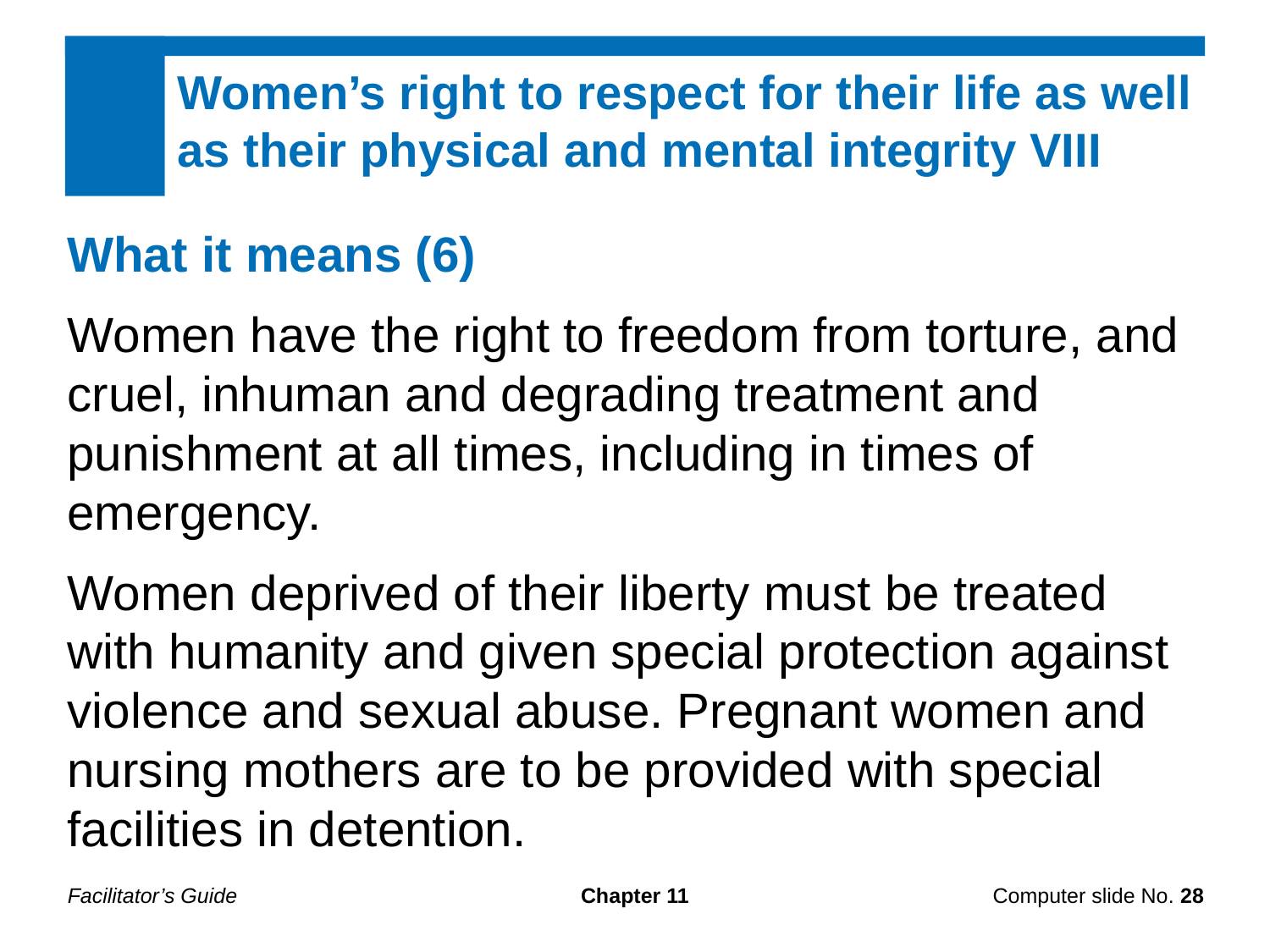

Women’s right to respect for their life as well as their physical and mental integrity VIII
What it means (6)
Women have the right to freedom from torture, and cruel, inhuman and degrading treatment and punishment at all times, including in times of emergency.
Women deprived of their liberty must be treated with humanity and given special protection against violence and sexual abuse. Pregnant women and nursing mothers are to be provided with special facilities in detention.
Facilitator’s Guide
Chapter 11
Computer slide No. 28